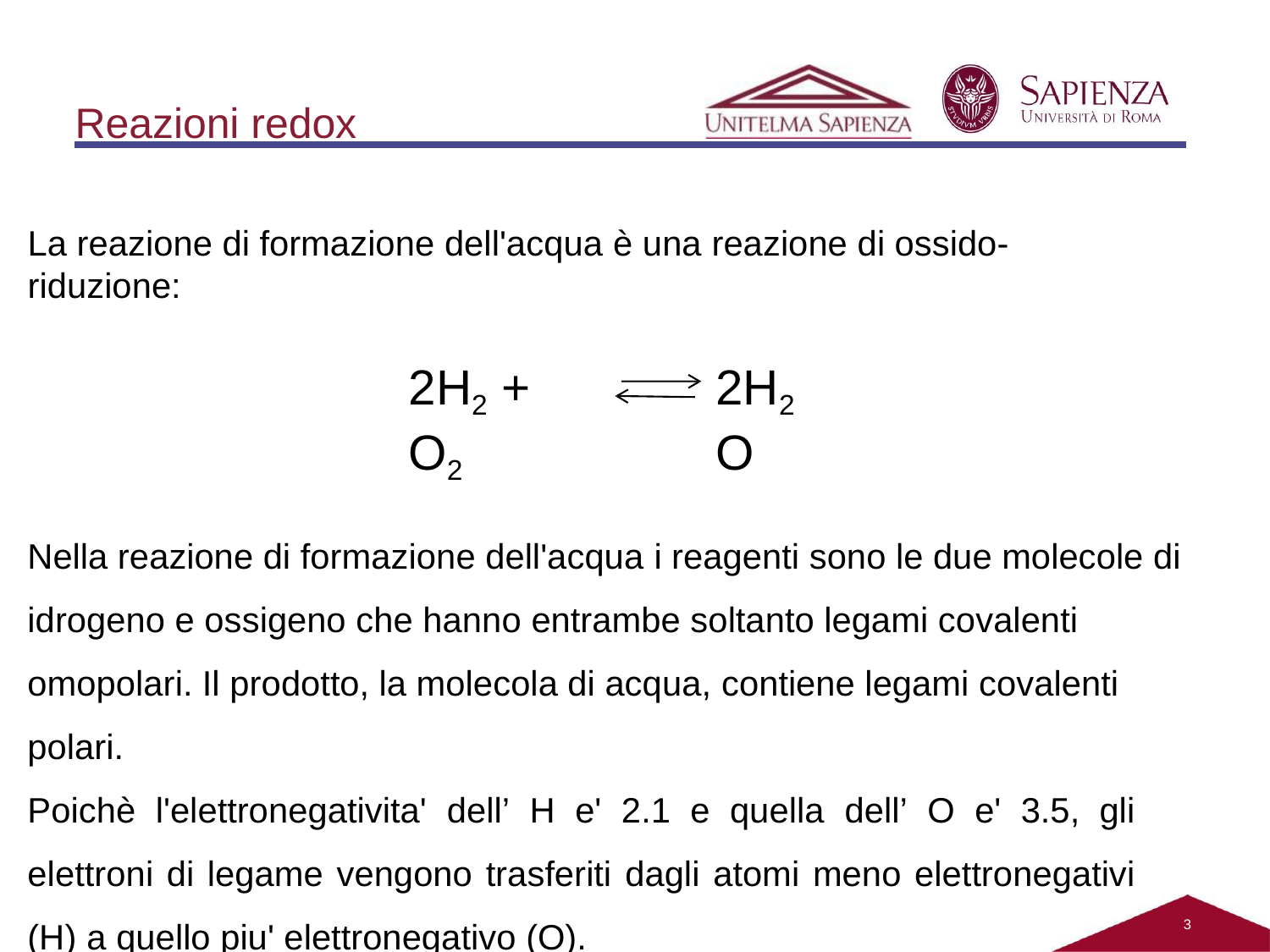

# Reazioni redox
La reazione di formazione dell'acqua è una reazione di ossido-riduzione:
2H2 + O2
2H2O

Nella reazione di formazione dell'acqua i reagenti sono le due molecole di idrogeno e ossigeno che hanno entrambe soltanto legami covalenti omopolari. Il prodotto, la molecola di acqua, contiene legami covalenti polari.
Poichè l'elettronegativita' dell’ H e' 2.1 e quella dell’ O e' 3.5, gli elettroni di legame vengono trasferiti dagli atomi meno elettronegativi (H) a quello piu' elettronegativo (O).
3